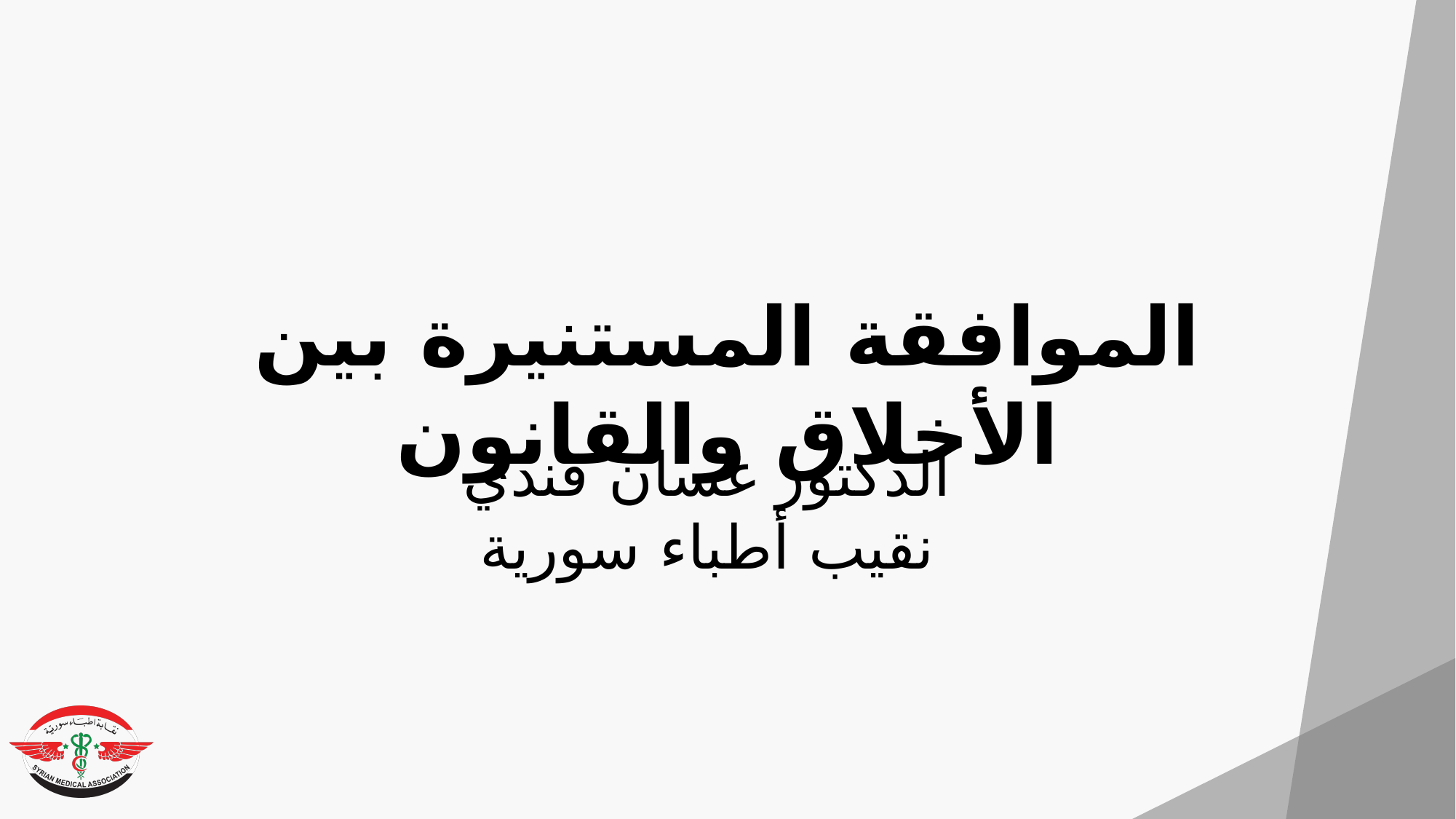

الموافقة المستنيرة بين الأخلاق والقانون
الدكتور غسان فندي
نقيب أطباء سورية